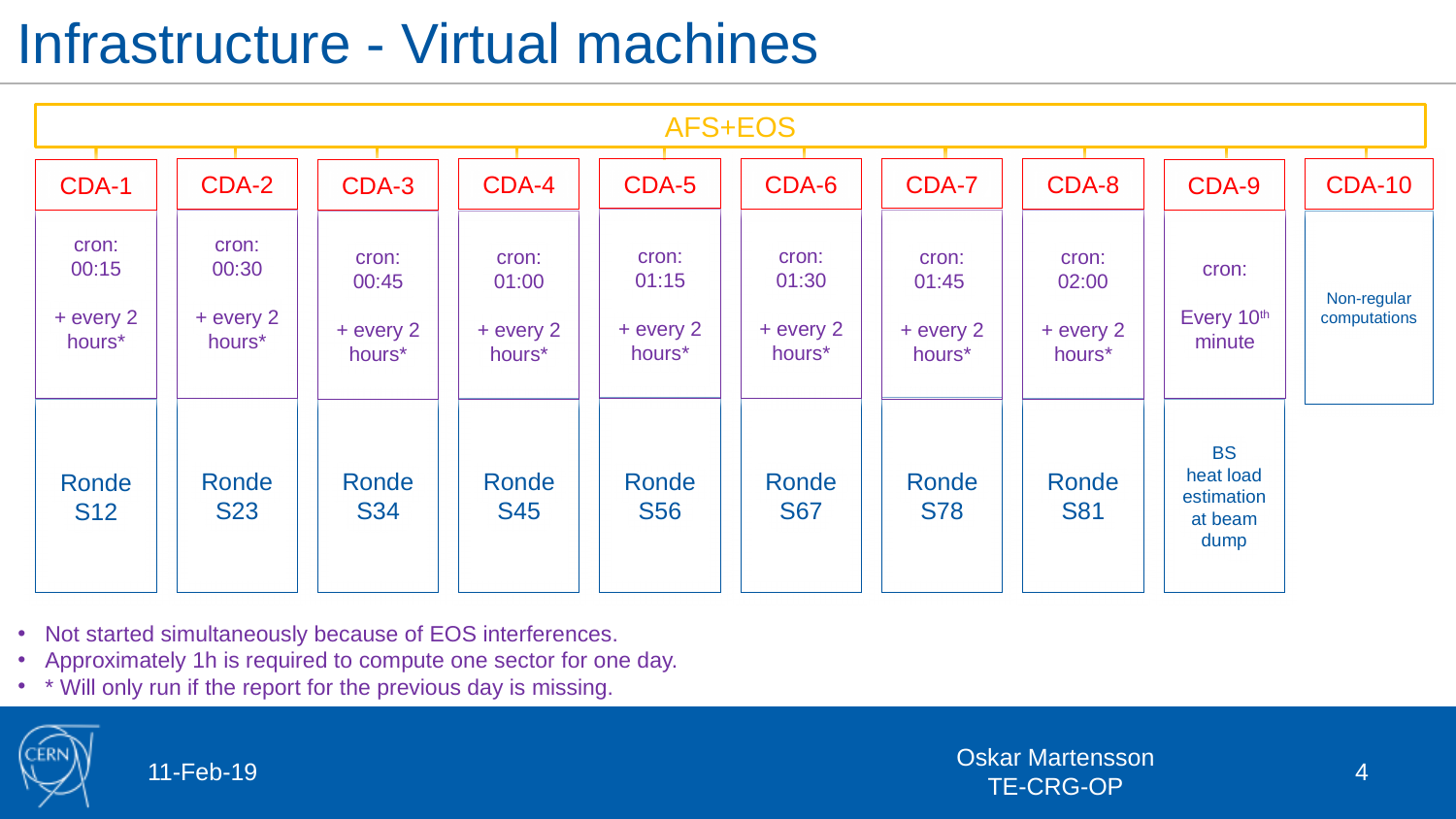

Infrastructure - Virtual machines
AFS+EOS
CDA-5
CDA-7
CDA-2
CDA-4
CDA-6
CDA-8
CDA-10
CDA-3
CDA-1
CDA-9
cron:
01:15

+ every 2 hours*
cron:
01:30

+ every 2 hours*
cron:
00:15

+ every 2 hours*

cron:
00:30

+ every 2 hours*

cron:

Every 10th minute
cron:
01:45

+ every 2 hours*
cron:
02:00

+ every 2 hours*
cron:
00:45

+ every 2 hours*
cron:
01:00

+ every 2 hours*
Non-regular computations
Ronde
S56
Ronde
S78
Ronde
S23
Ronde
S45
Ronde
S67
Ronde S81
Ronde
S34
Ronde
S12
BS
heat load
estimation at beam dump
Not started simultaneously because of EOS interferences.
Approximately 1h is required to compute one sector for one day.
* Will only run if the report for the previous day is missing.
11-Feb-19
Oskar Martensson
TE-CRG-OP
4